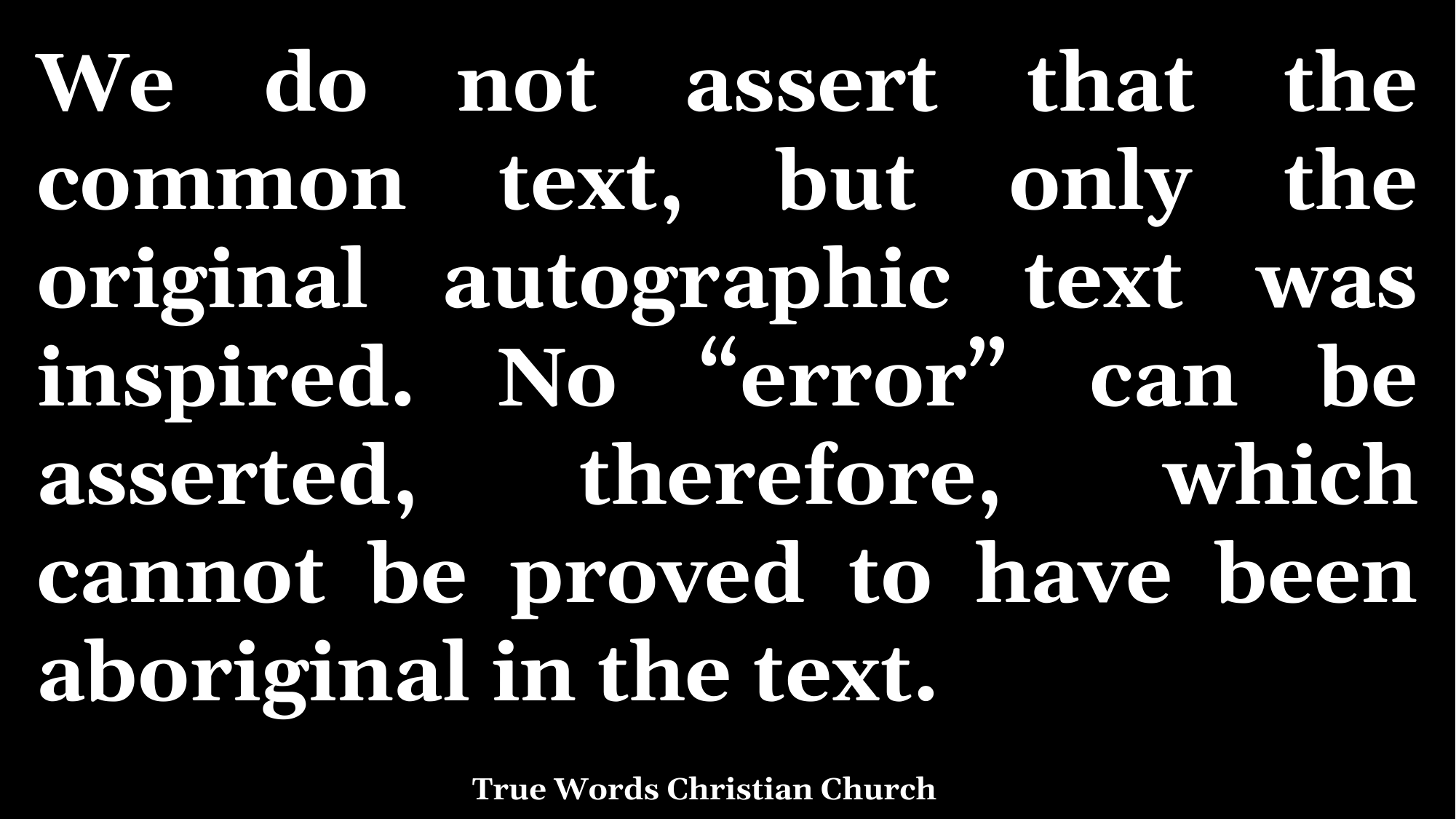

We do not assert that the common text, but only the original autographic text was inspired. No “error” can be asserted, therefore, which cannot be proved to have been aboriginal in the text.
True Words Christian Church